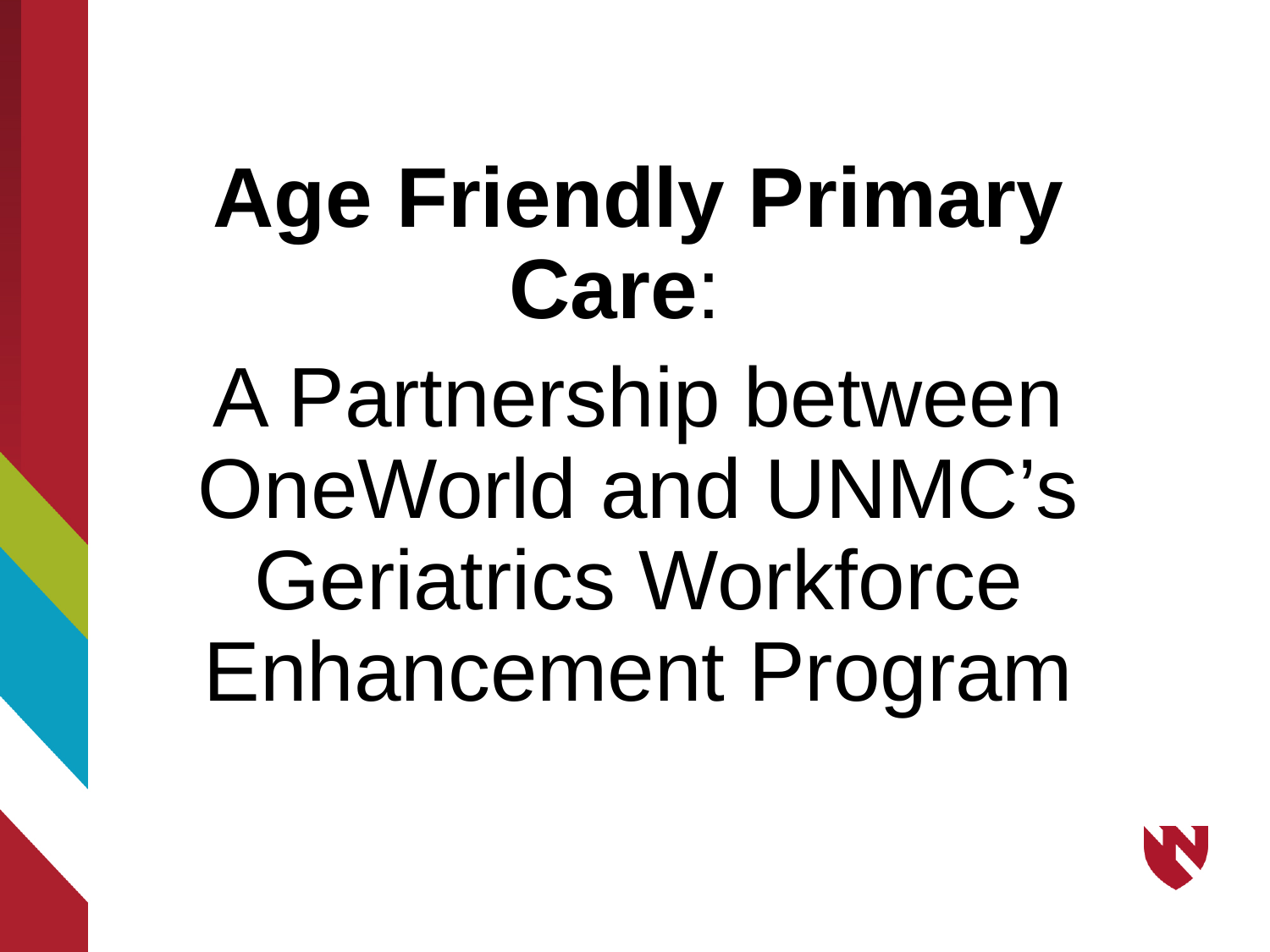

Age Friendly Primary Care:
A Partnership between OneWorld and UNMC’s Geriatrics Workforce Enhancement Program